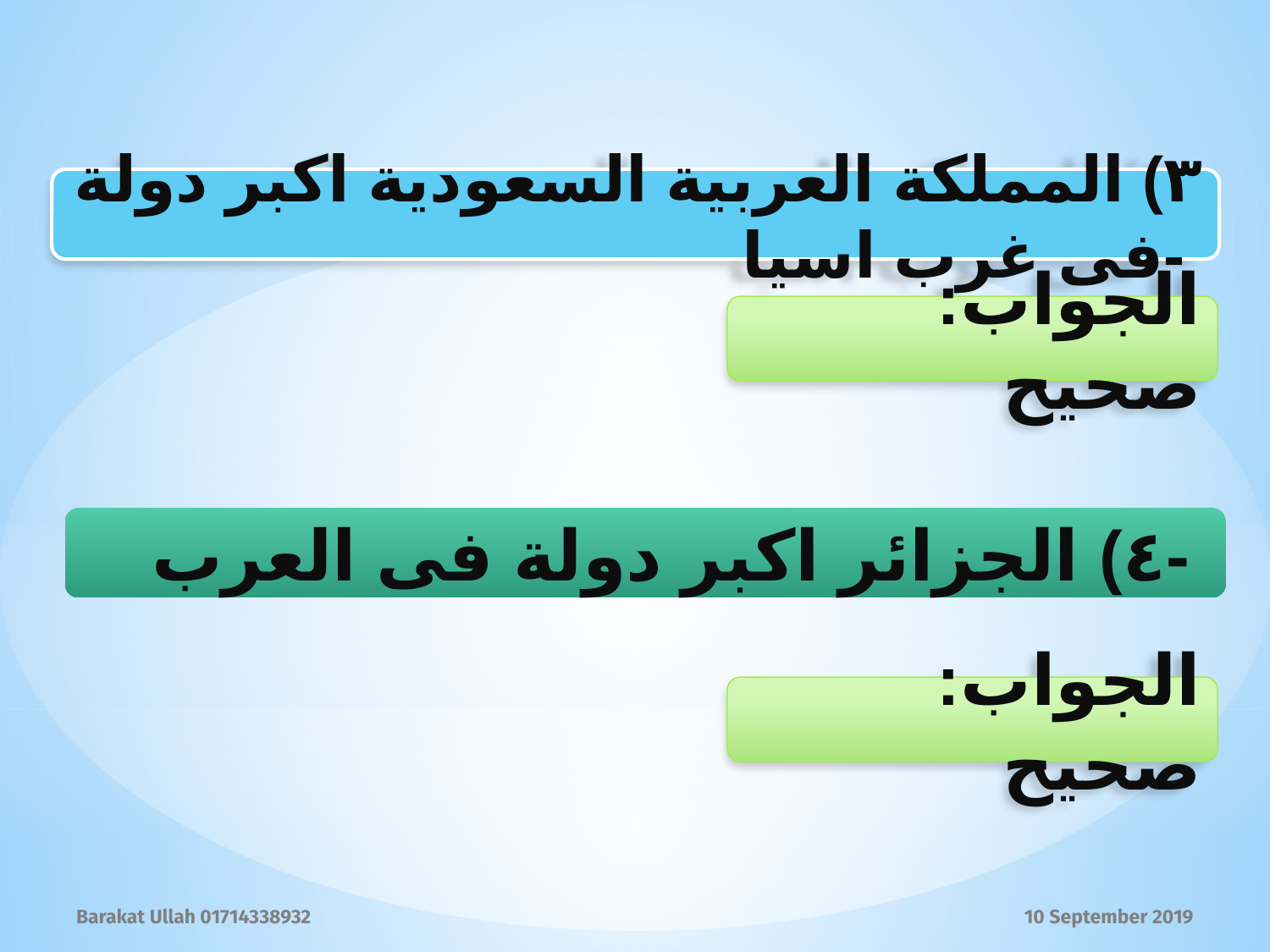

٣) المملكة العربية السعودية اكبر دولة فى غرب اسيا-
الجواب: صحيح
٤) الجزائر اكبر دولة فى العرب-
الجواب: صحيح
Barakat Ullah 01714338932
10 September 2019